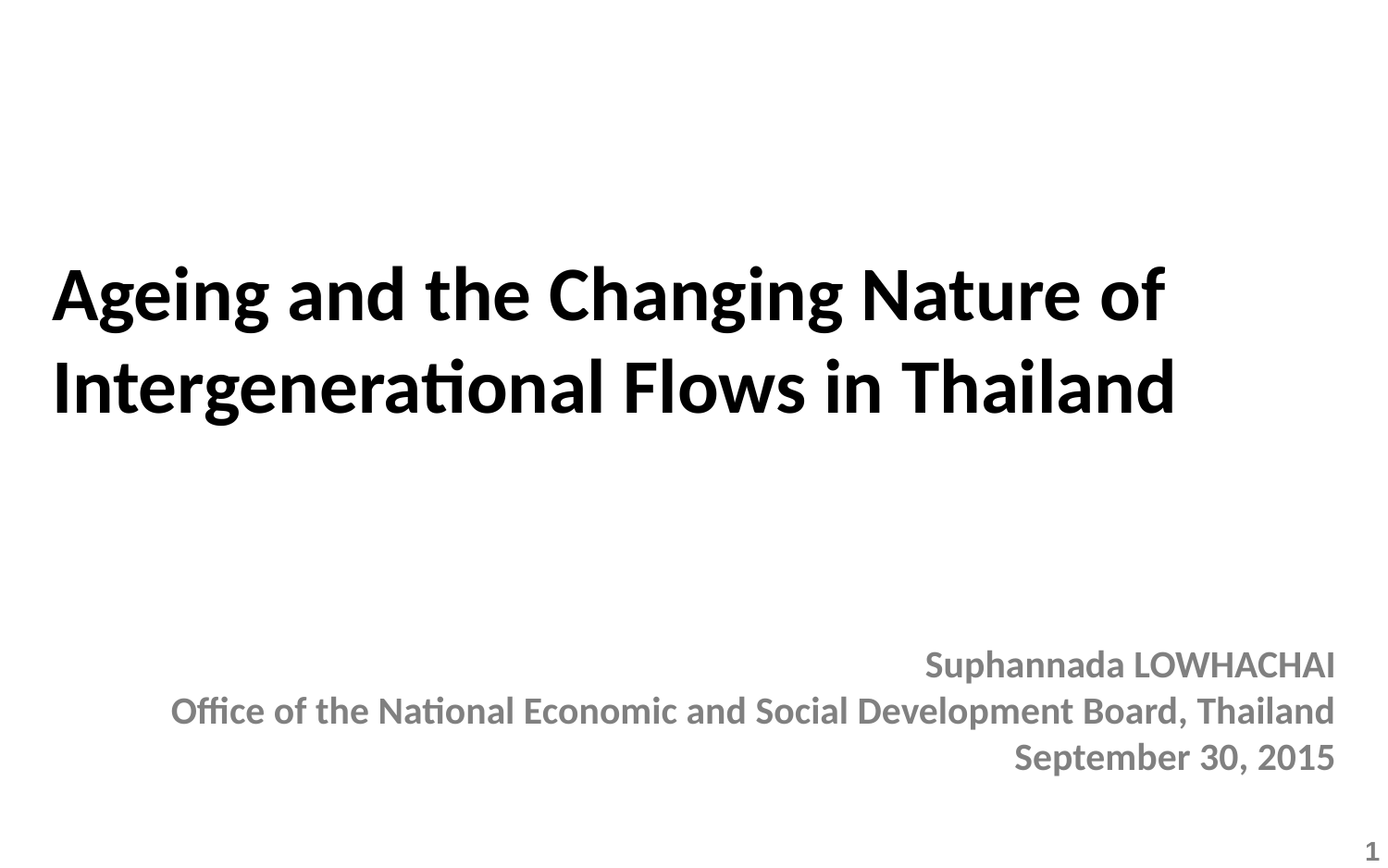

Ageing and the Changing Nature of Intergenerational Flows in Thailand
Suphannada LOWHACHAI
Office of the National Economic and Social Development Board, Thailand
September 30, 2015